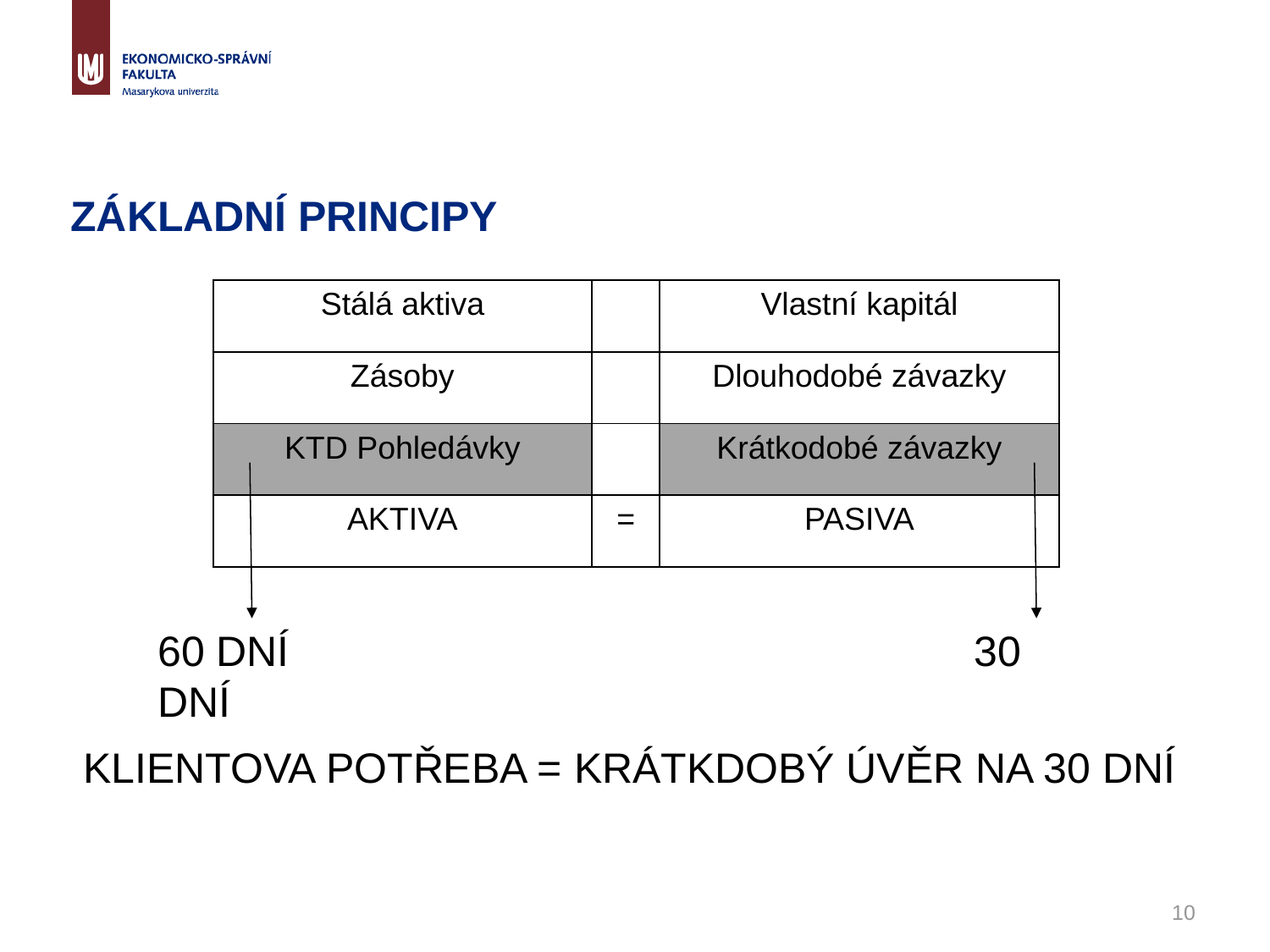

# ZÁKLADNÍ PRINCIPY
| Stálá aktiva |  | Vlastní kapitál |
| --- | --- | --- |
| Zásoby |  | Dlouhodobé závazky |
| KTD Pohledávky |  | Krátkodobé závazky |
| AKTIVA | = | PASIVA |
60 DNÍ                                                          30 DNÍ
KLIENTOVA POTŘEBA = KRÁTKDOBÝ ÚVĚR NA 30 DNÍ
10